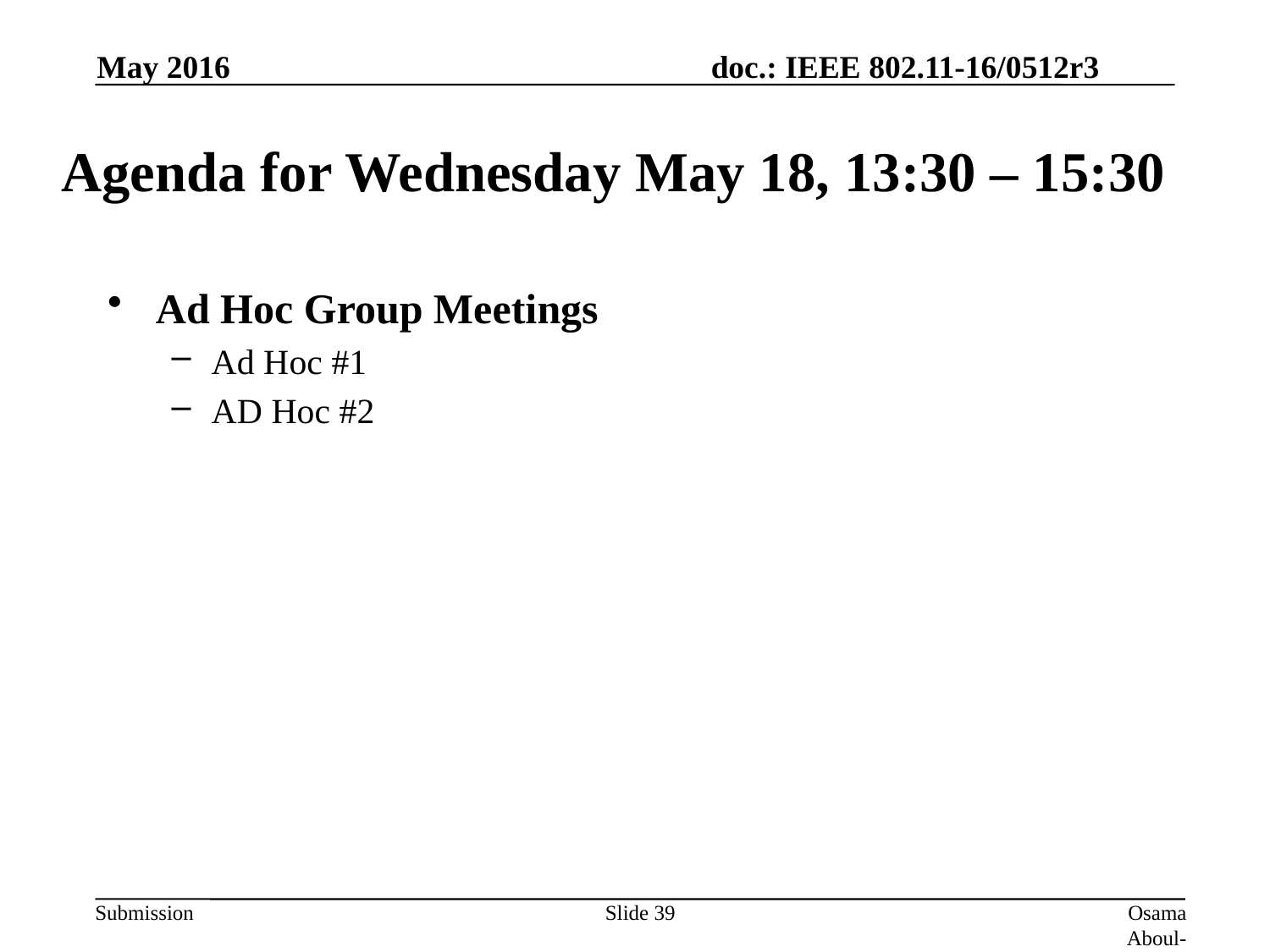

May 2016
# Agenda for Wednesday May 18, 13:30 – 15:30
Ad Hoc Group Meetings
Ad Hoc #1
AD Hoc #2
Slide 39
Osama Aboul-Magd (Huawei Technologies)